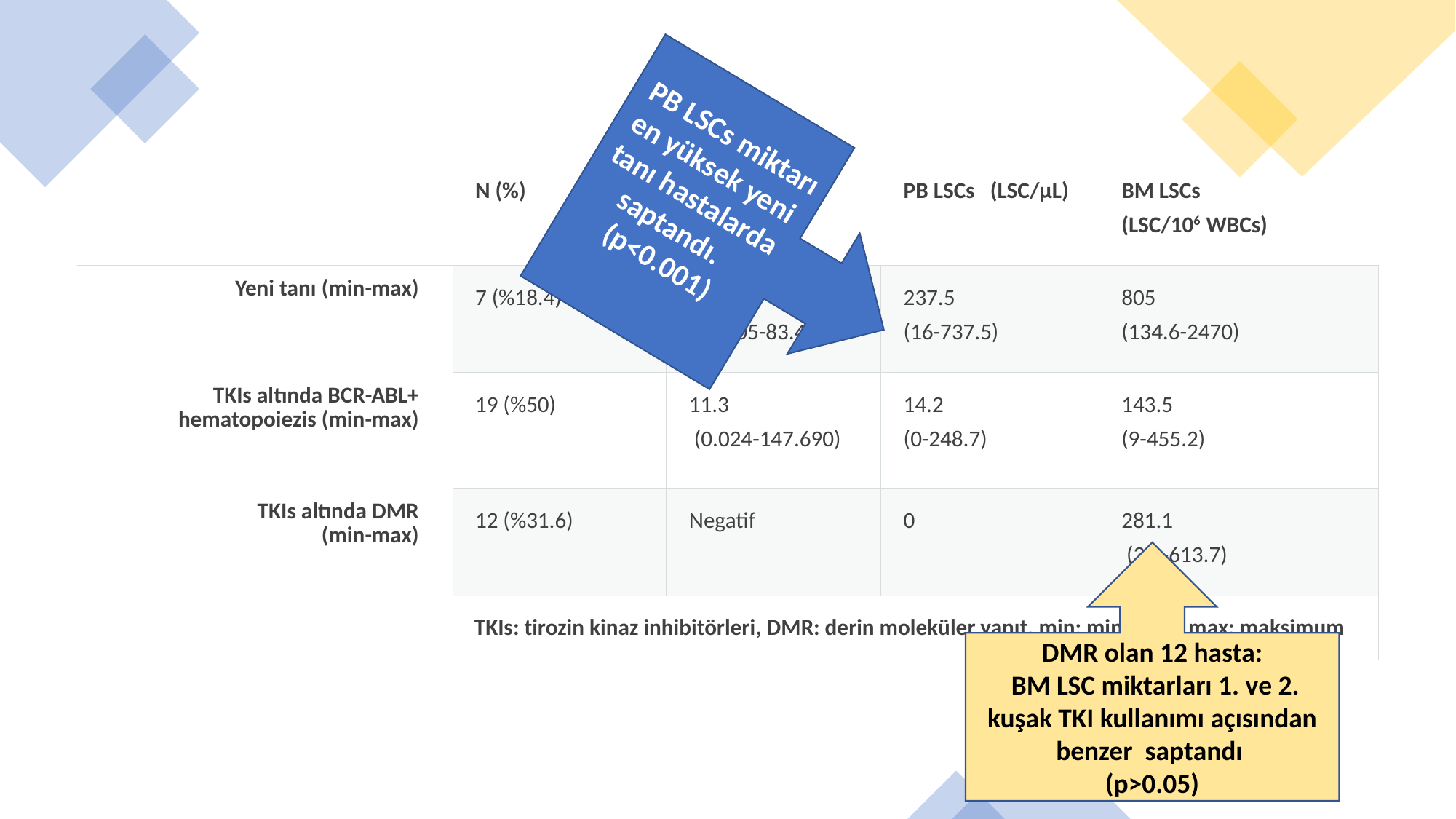

PB LSCs miktarı en yüksek yeni tanı hastalarda saptandı.   (p<0.001)

|  | N (%) | BCR-ABL (IS) | PB LSCs (LSC/μL) | BM LSCs (LSC/106 WBCs) |
| --- | --- | --- | --- | --- |
| Yeni tanı (min-max) | 7 (%18.4) | 56.332 (37.405-83.414) | 237.5 (16-737.5) | 805 (134.6-2470) |
| TKIs altında BCR-ABL+ hematopoiezis (min-max) | 19 (%50) | 11.3 (0.024-147.690) | 14.2 (0-248.7) | 143.5 (9-455.2) |
| TKIs altında DMR (min-max) | 12 (%31.6) | Negatif | 0 | 281.1 (3.1-613.7) |
| TKIs: tirozin kinaz inhibitörleri, DMR: derin moleküler yanıt, min: minimum, max: maksimum |  |  |  |  |
DMR olan 12 hasta:
 BM LSC miktarları 1. ve 2. kuşak TKI kullanımı açısından benzer  saptandı
(p>0.05)